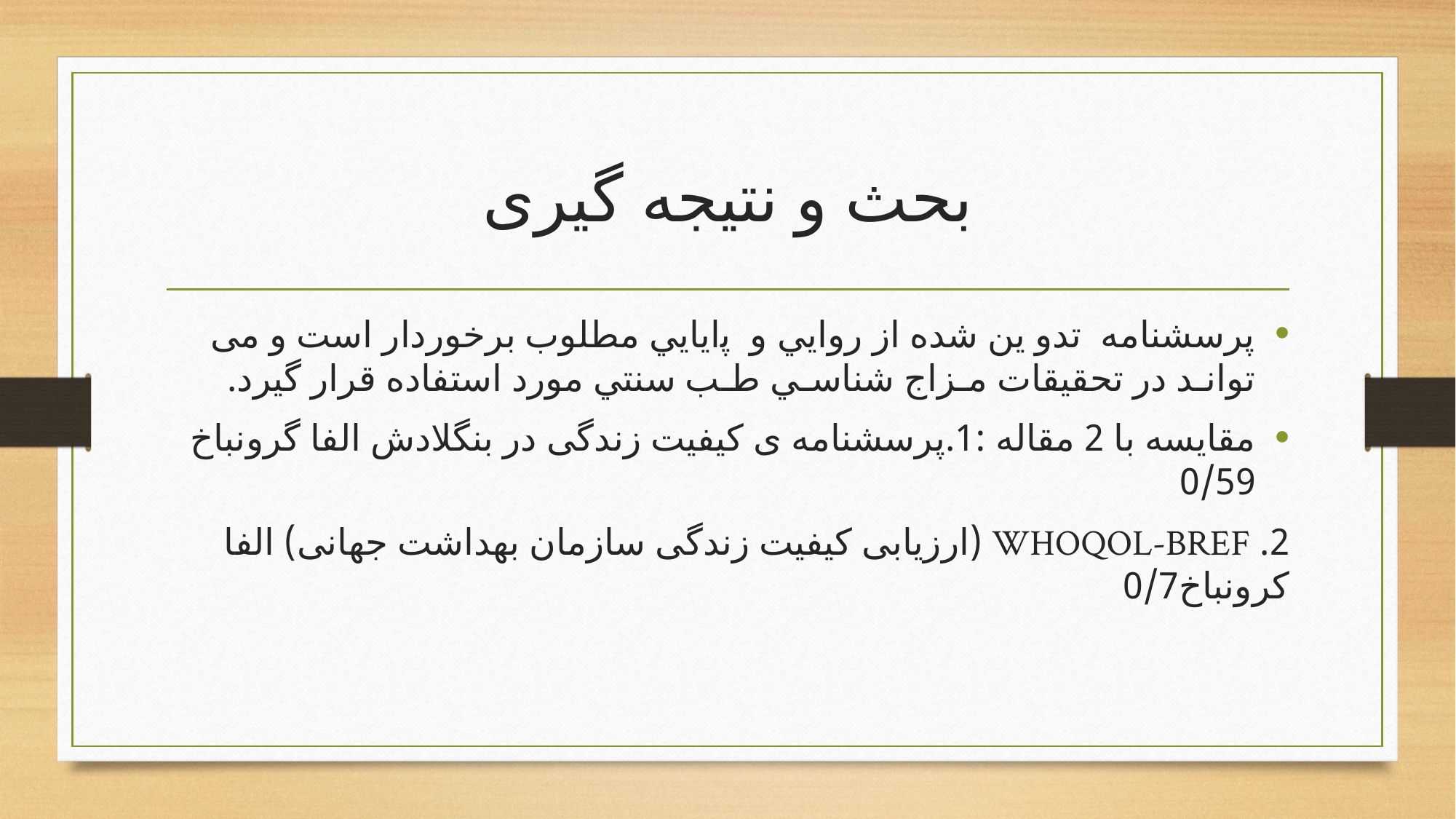

# بحث و نتیجه گیری
ﭘﺮﺳﺸﻨﺎﻣﻪ  ﺗﺪﻭ ﻳﻦ ﺷﺪﻩ ﺍﺯ ﺭﻭﺍﻳﻲ ﻭ  ﭘاﻳﺎﻳﻲ ﻣﻄﻠﻮﺏ ﺑﺮﺧﻮﺭﺩﺍﺭ ﺍﺳﺖ ﻭ می  ﺗﻮﺍﻧـﺪ ﺩﺭ تحقیقات ﻣـﺰﺍﺝ ﺷﻨﺎﺳـﻲ ﻃـﺐ ﺳﻨﺘﻲ ﻣﻮﺭﺩ ﺍﺳﺘﻔﺎﺩﻩ ﻗﺮﺍﺭ گیرد.
مقایسه با 2 مقاله :1.پرسشنامه ی کیفیت زندگی در بنگلادش الفا گرونباخ 0/59
2. WHOQOL-BREF (ارزیابی کیفیت زندگی سازمان بهداشت جهانی) الفا کرونباخ0/7